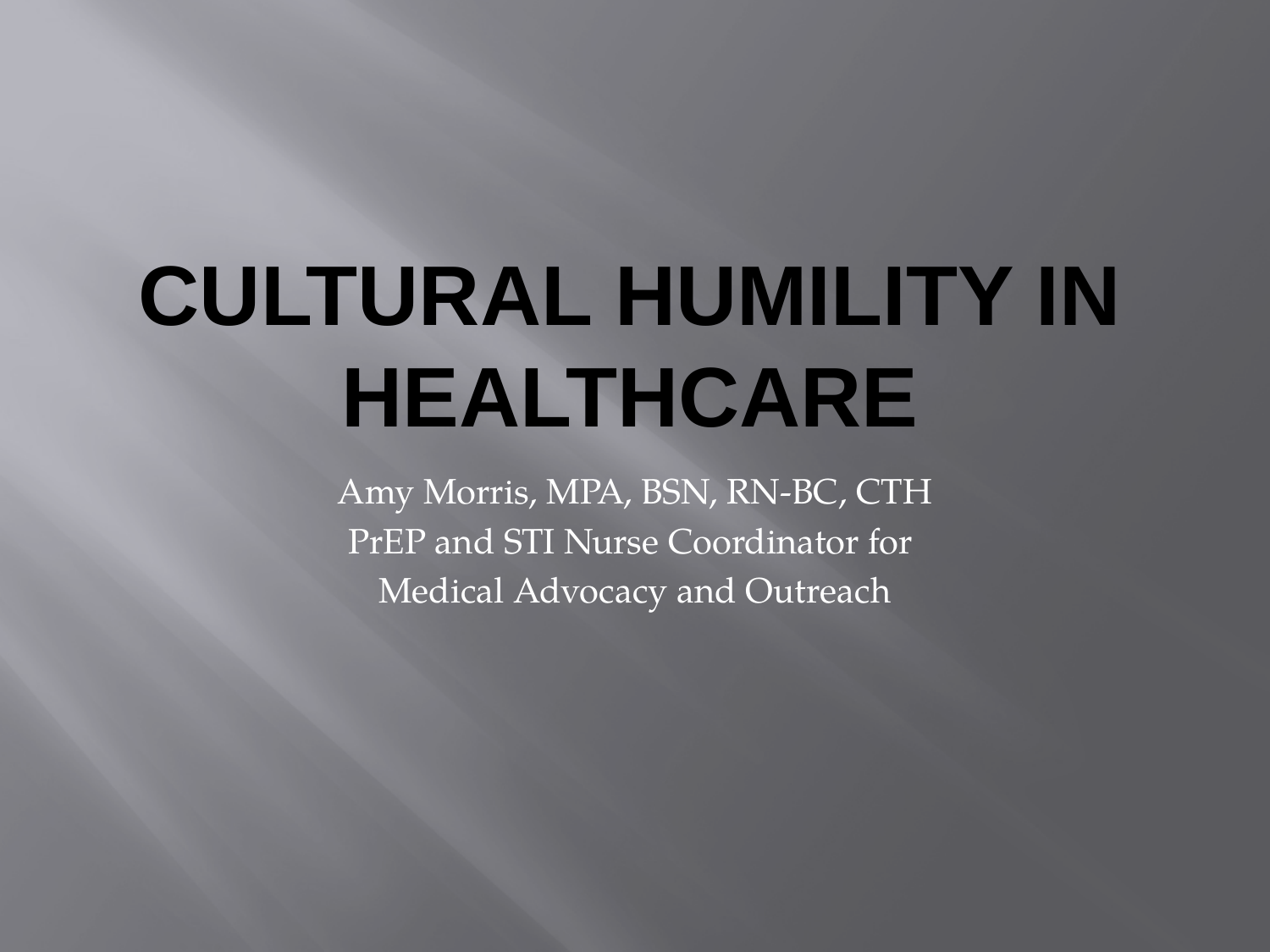

# Cultural Humility in Healthcare
Amy Morris, MPA, BSN, RN-BC, CTH
PrEP and STI Nurse Coordinator for
Medical Advocacy and Outreach